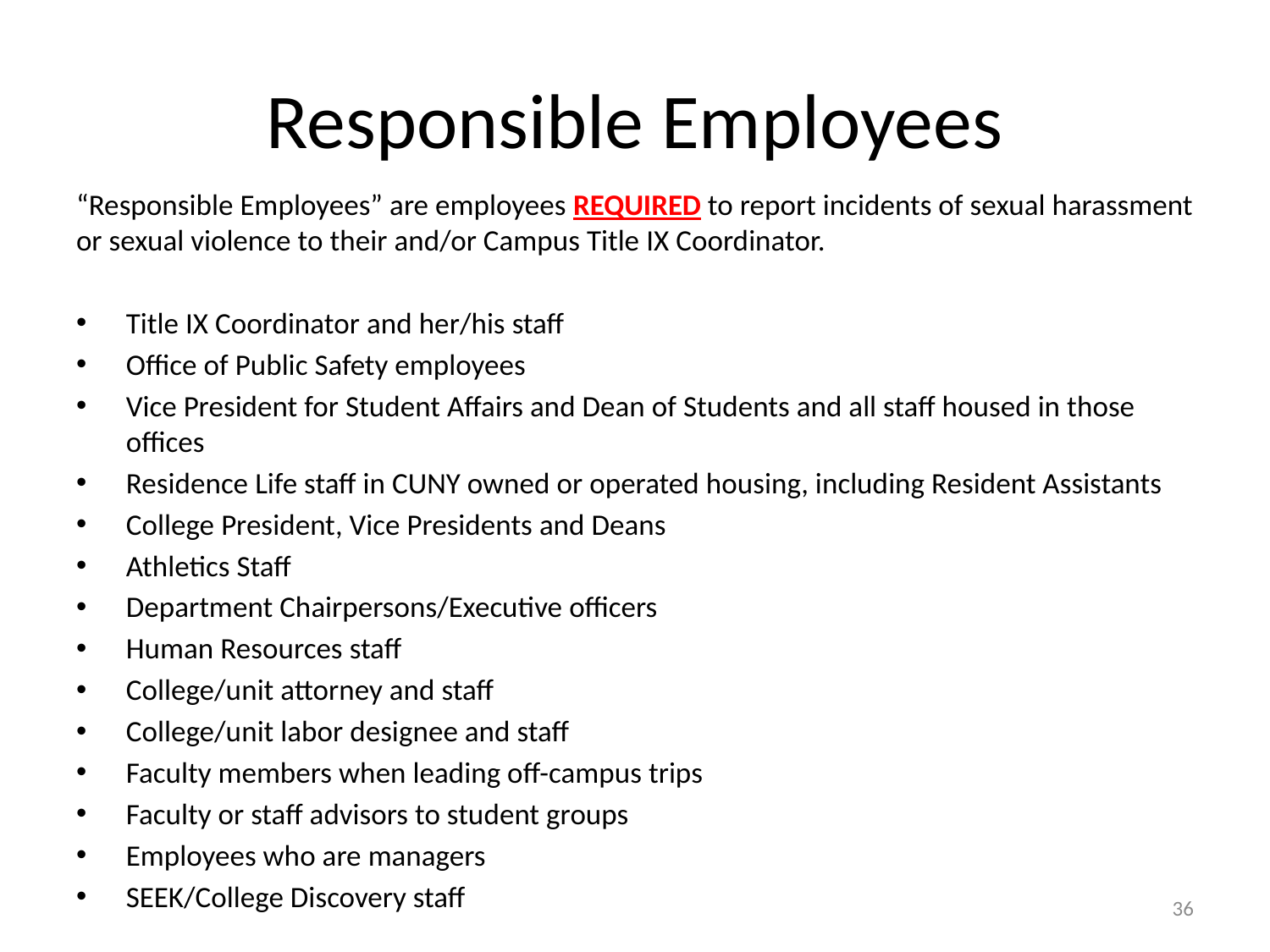

# Responsible Employees
“Responsible Employees” are employees REQUIRED to report incidents of sexual harassment or sexual violence to their and/or Campus Title IX Coordinator.

Title IX Coordinator and her/his staff
Office of Public Safety employees
Vice President for Student Affairs and Dean of Students and all staff housed in those offices
Residence Life staff in CUNY owned or operated housing, including Resident Assistants
College President, Vice Presidents and Deans
Athletics Staff
Department Chairpersons/Executive officers
Human Resources staff
College/unit attorney and staff
College/unit labor designee and staff
Faculty members when leading off-campus trips
Faculty or staff advisors to student groups
Employees who are managers
SEEK/College Discovery staff
36